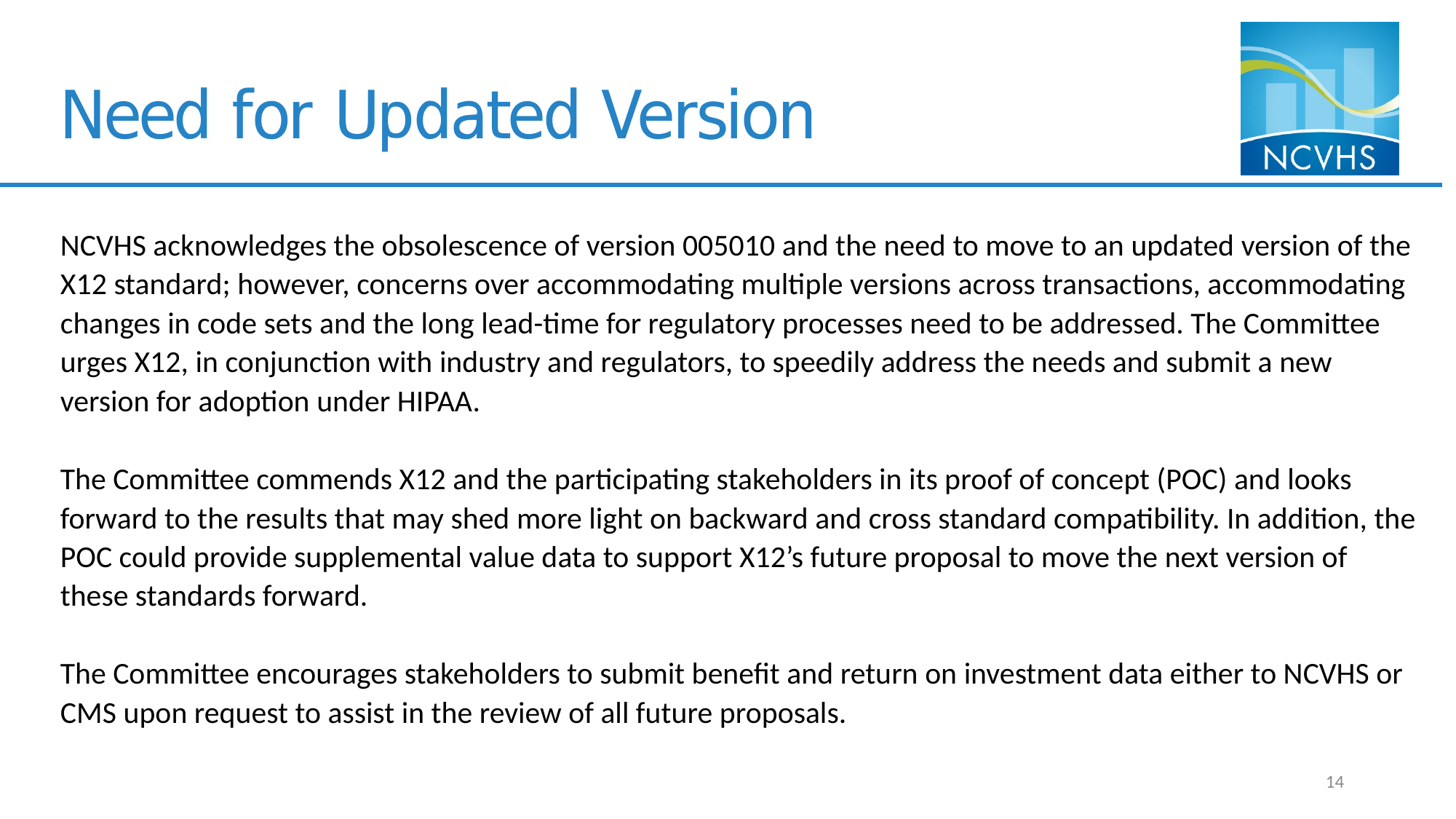

# Need for Updated Version
NCVHS acknowledges the obsolescence of version 005010 and the need to move to an updated version of the X12 standard; however, concerns over accommodating multiple versions across transactions, accommodating changes in code sets and the long lead-time for regulatory processes need to be addressed. The Committee urges X12, in conjunction with industry and regulators, to speedily address the needs and submit a new version for adoption under HIPAA.

The Committee commends X12 and the participating stakeholders in its proof of concept (POC) and looks forward to the results that may shed more light on backward and cross standard compatibility. In addition, the POC could provide supplemental value data to support X12’s future proposal to move the next version of these standards forward.

The Committee encourages stakeholders to submit benefit and return on investment data either to NCVHS or CMS upon request to assist in the review of all future proposals.

14